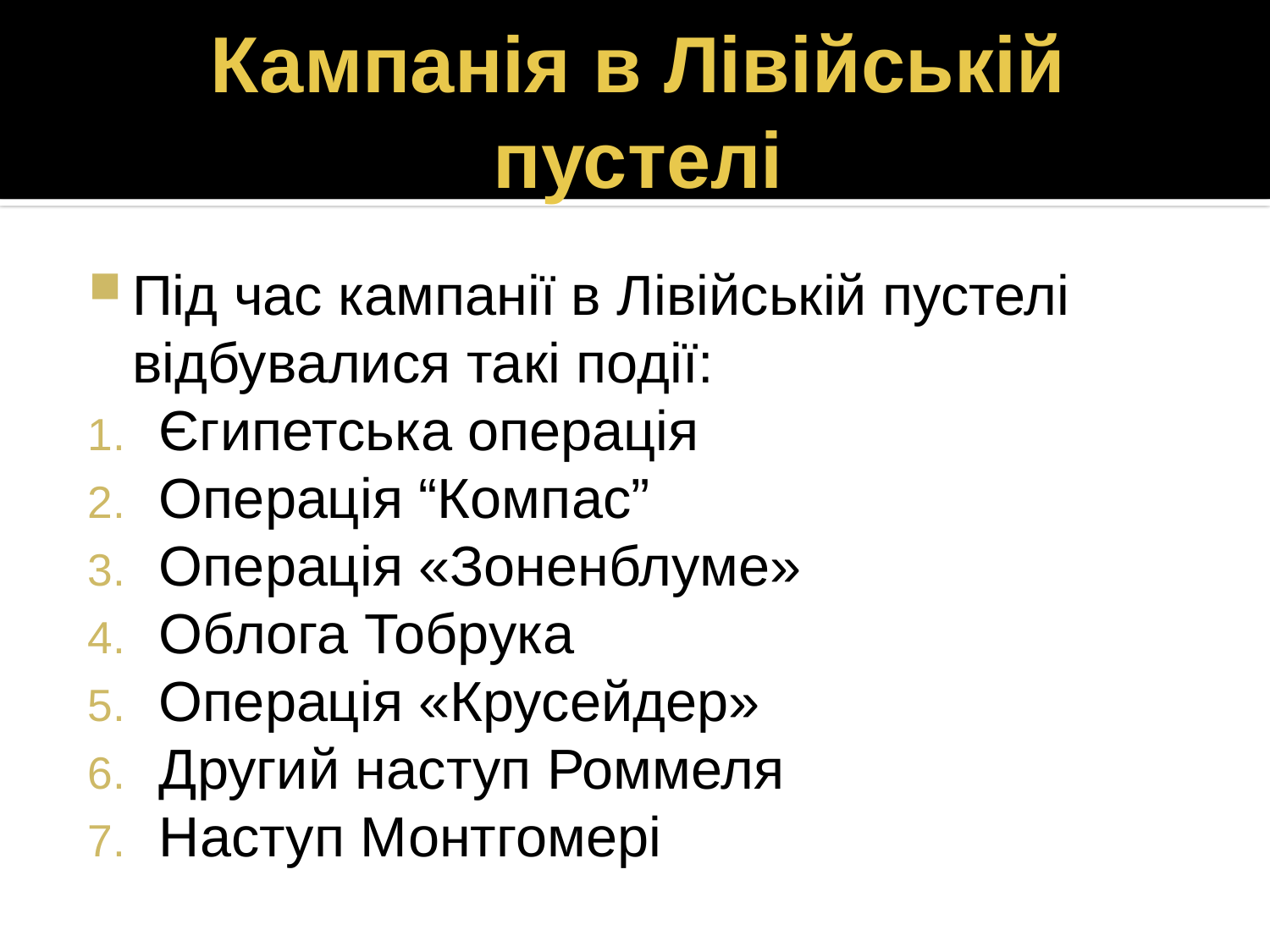

# Кампанія в Лівійській пустелі
Під час кампанії в Лівійській пустелі відбувалися такі події:
Єгипетська операція
Операція “Компас”
Операція «Зоненблуме»
Облога Тобрука
Операція «Крусейдер»
Другий наступ Роммеля
Наступ Монтгомері